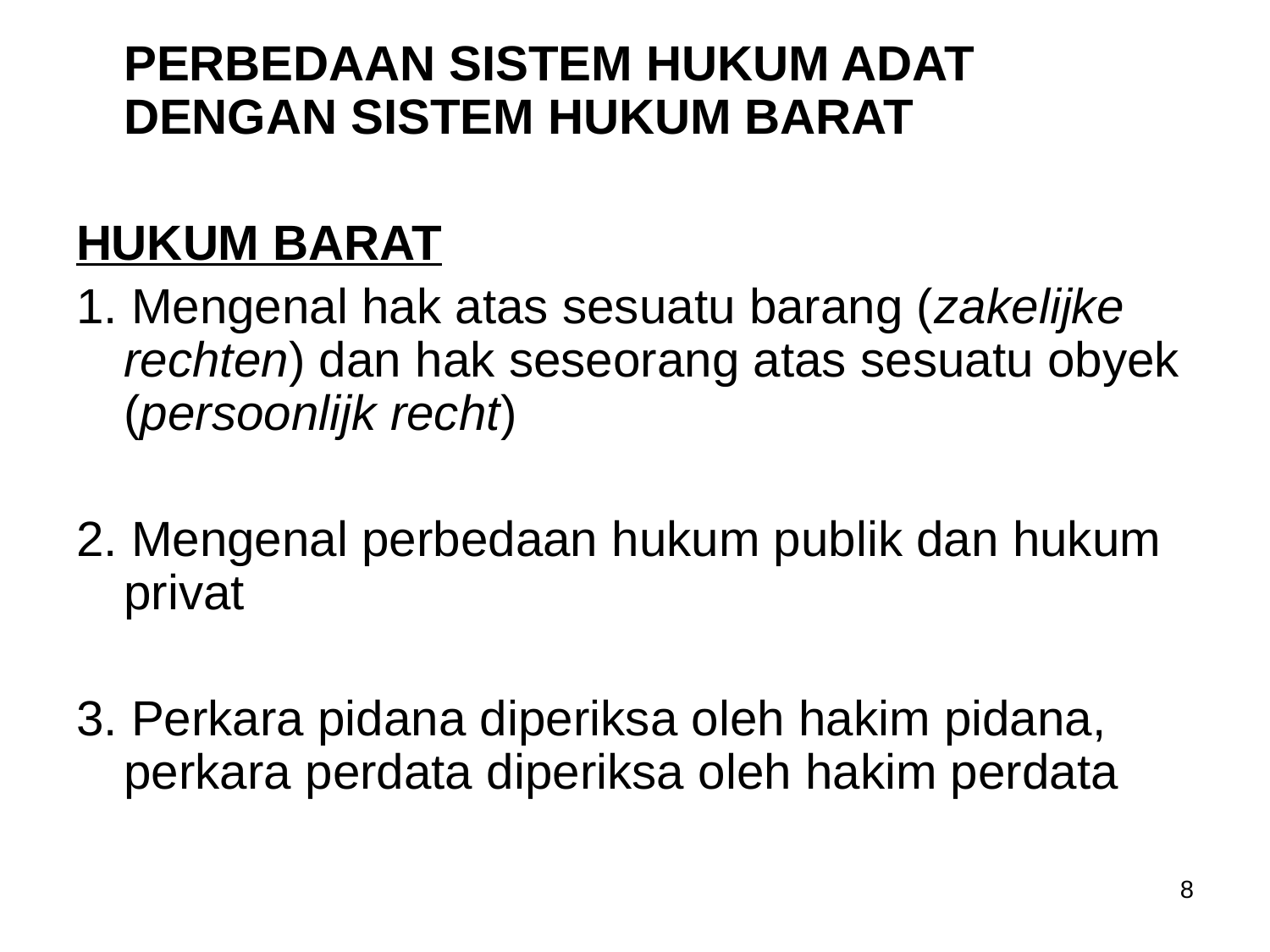

PERBEDAAN SISTEM HUKUM ADAT DENGAN SISTEM HUKUM BARAT

HUKUM BARAT
1. Mengenal hak atas sesuatu barang (zakelijke rechten) dan hak seseorang atas sesuatu obyek (persoonlijk recht)

2. Mengenal perbedaan hukum publik dan hukum privat

3. Perkara pidana diperiksa oleh hakim pidana, perkara perdata diperiksa oleh hakim perdata
8